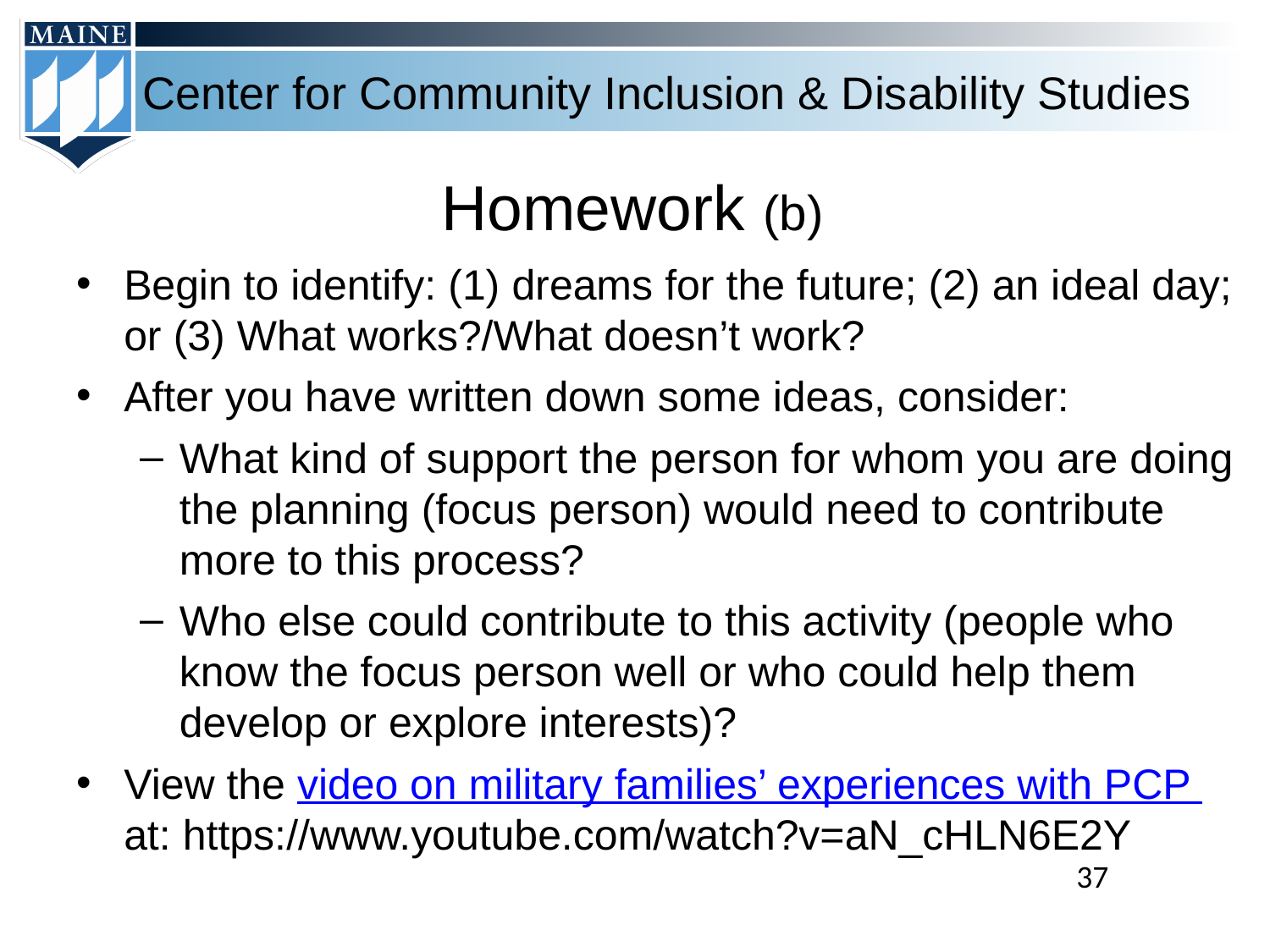

# Homework (b)
Begin to identify: (1) dreams for the future; (2) an ideal day; or (3) What works?/What doesn’t work?
After you have written down some ideas, consider:
What kind of support the person for whom you are doing the planning (focus person) would need to contribute more to this process?
Who else could contribute to this activity (people who know the focus person well or who could help them develop or explore interests)?
View the video on military families’ experiences with PCP at: https://www.youtube.com/watch?v=aN_cHLN6E2Y